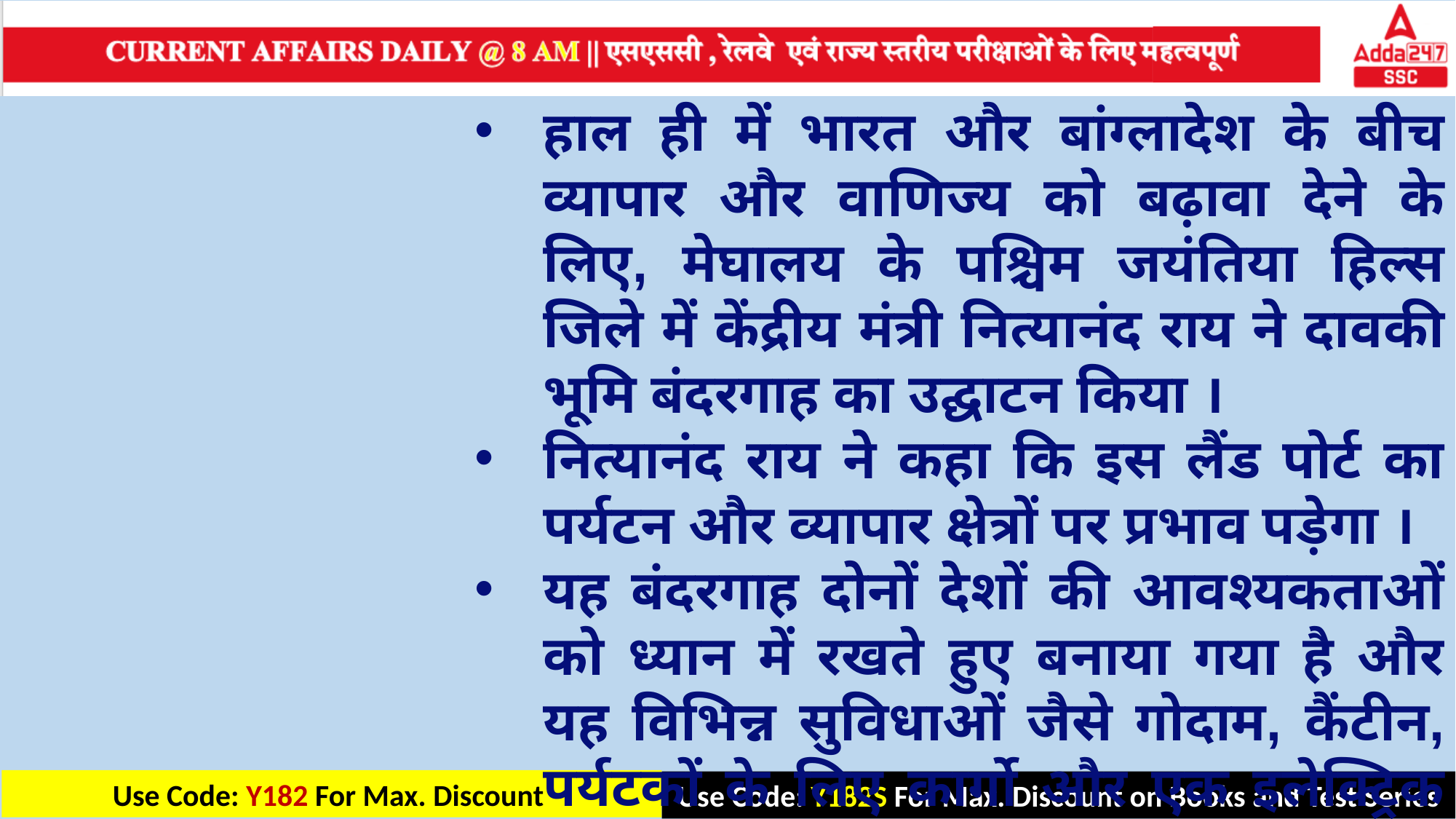

हाल ही में भारत और बांग्लादेश के बीच व्यापार और वाणिज्य को बढ़ावा देने के लिए, मेघालय के पश्चिम जयंतिया हिल्स जिले में केंद्रीय मंत्री नित्यानंद राय ने दावकी भूमि बंदरगाह का उद्घाटन किया ।
नित्यानंद राय ने कहा कि इस लैंड पोर्ट का पर्यटन और व्यापार क्षेत्रों पर प्रभाव पड़ेगा ।
यह बंदरगाह दोनों देशों की आवश्यकताओं को ध्यान में रखते हुए बनाया गया है और यह विभिन्न सुविधाओं जैसे गोदाम, कैंटीन, पर्यटकों के लिए कार्गो और एक इलेक्ट्रिक सबस्टेशन प्रदान करेगा ।